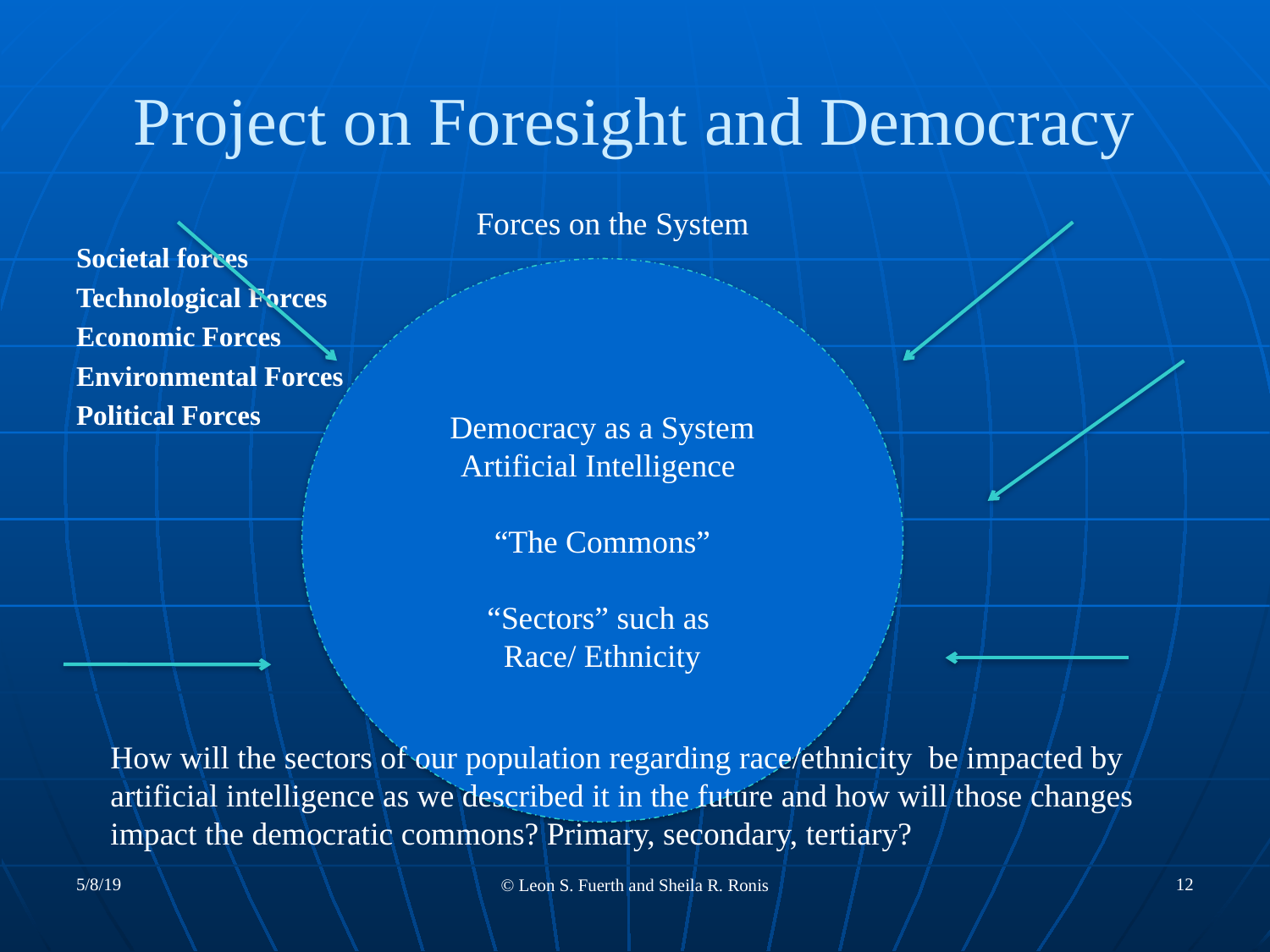

# Project on Foresight and Democracy

Societal forces
Technological Forces
Economic Forces
Environmental Forces
Political Forces
Forces on the System

Democracy as a System
Artificial Intelligence

“The Commons”

“Sectors” such as
Race/ Ethnicity
How will the sectors of our population regarding race/ethnicity  be impacted by artificial intelligence as we described it in the future and how will those changes impact the democratic commons? Primary, secondary, tertiary?
5/8/19
12
© Leon S. Fuerth and Sheila R. Ronis